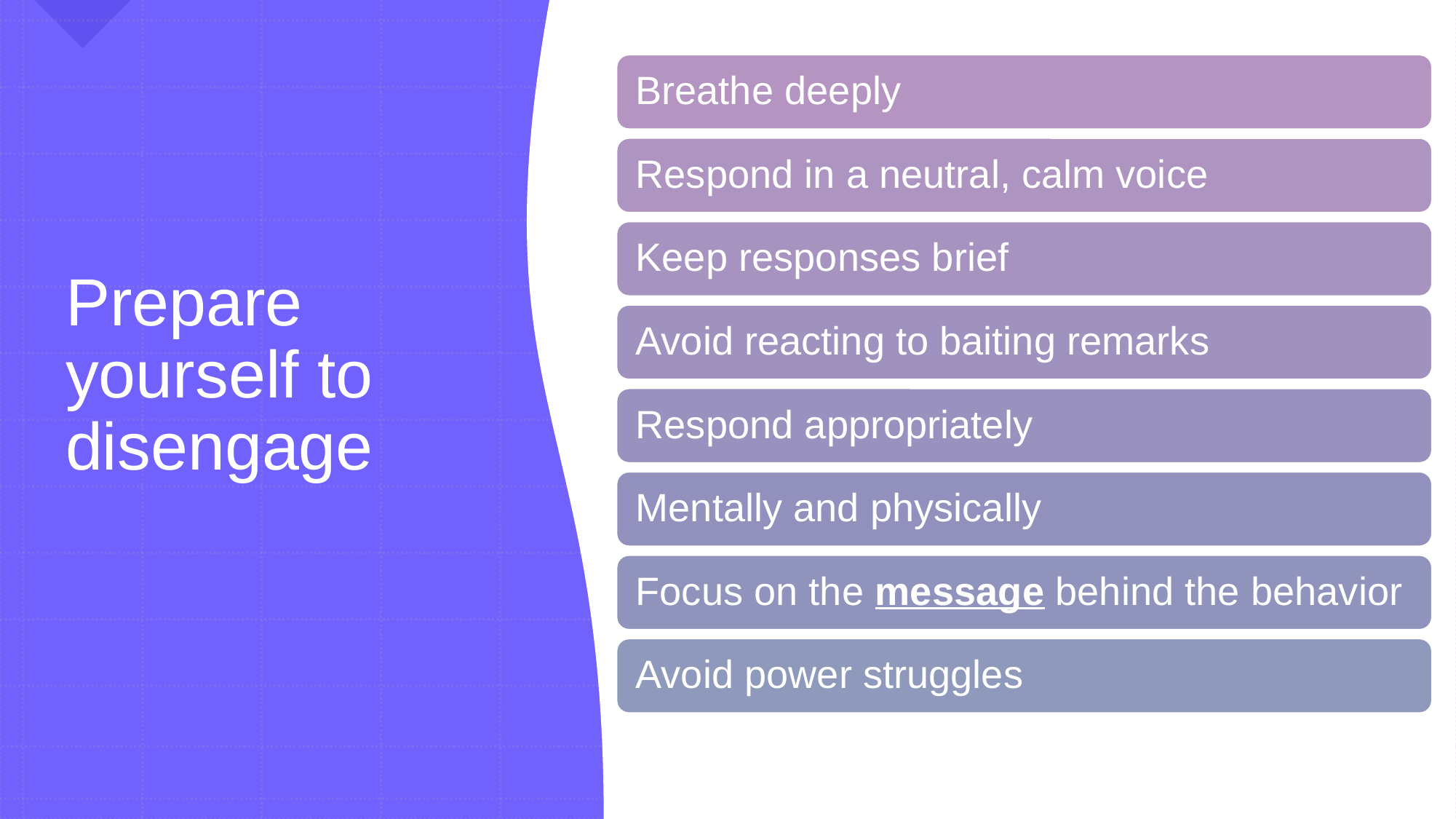

Breathe deeply
Respond in a neutral, calm voice
Keep responses brief
Avoid reacting to baiting remarks
Respond appropriately
Mentally and physically
Focus on the message behind the behavior
Avoid power struggles
# Prepare yourself to disengage